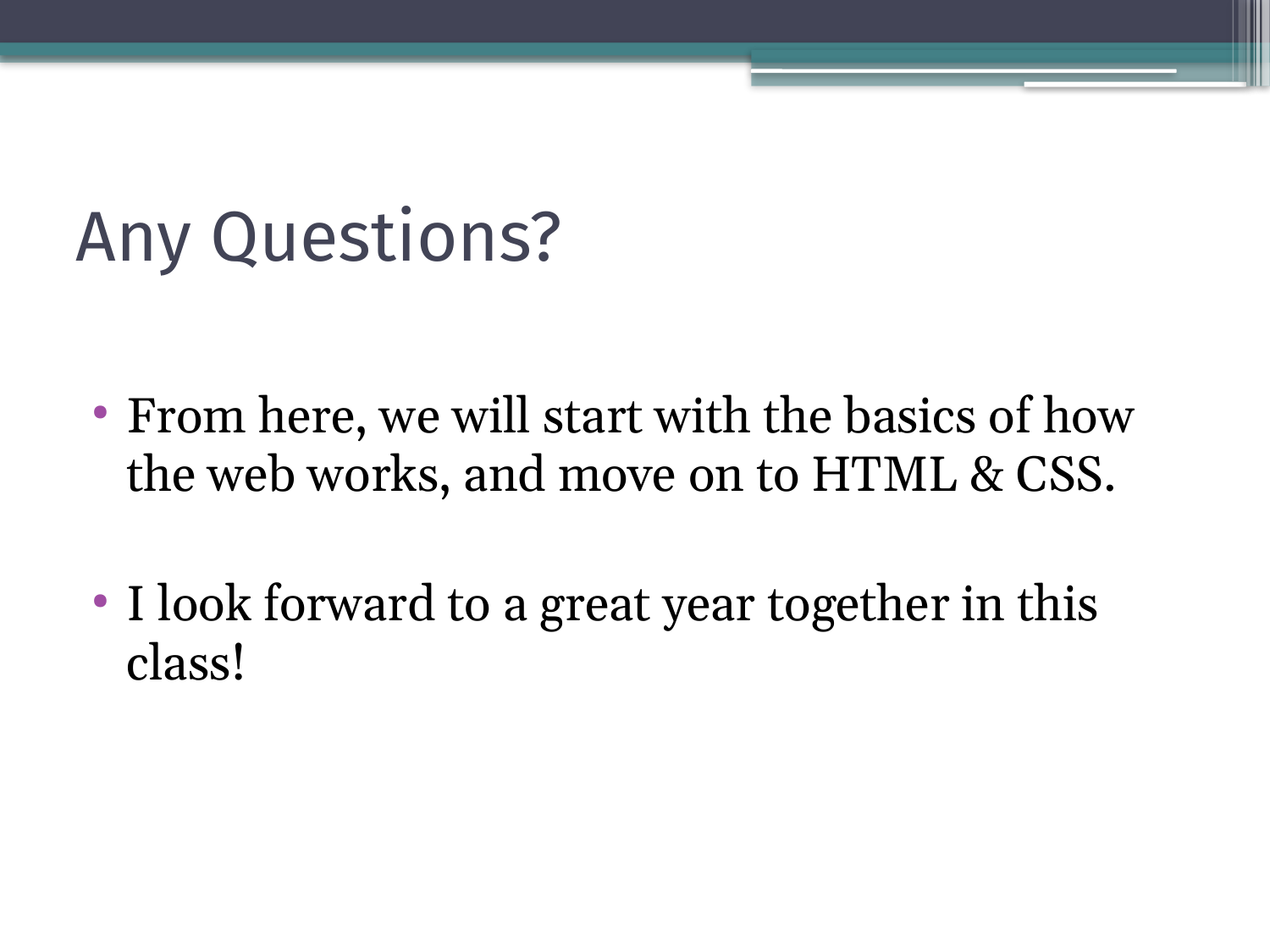

# Any Questions?

From here, we will start with the basics of how the web works, and move on to HTML & CSS.

I look forward to a great year together in this class!